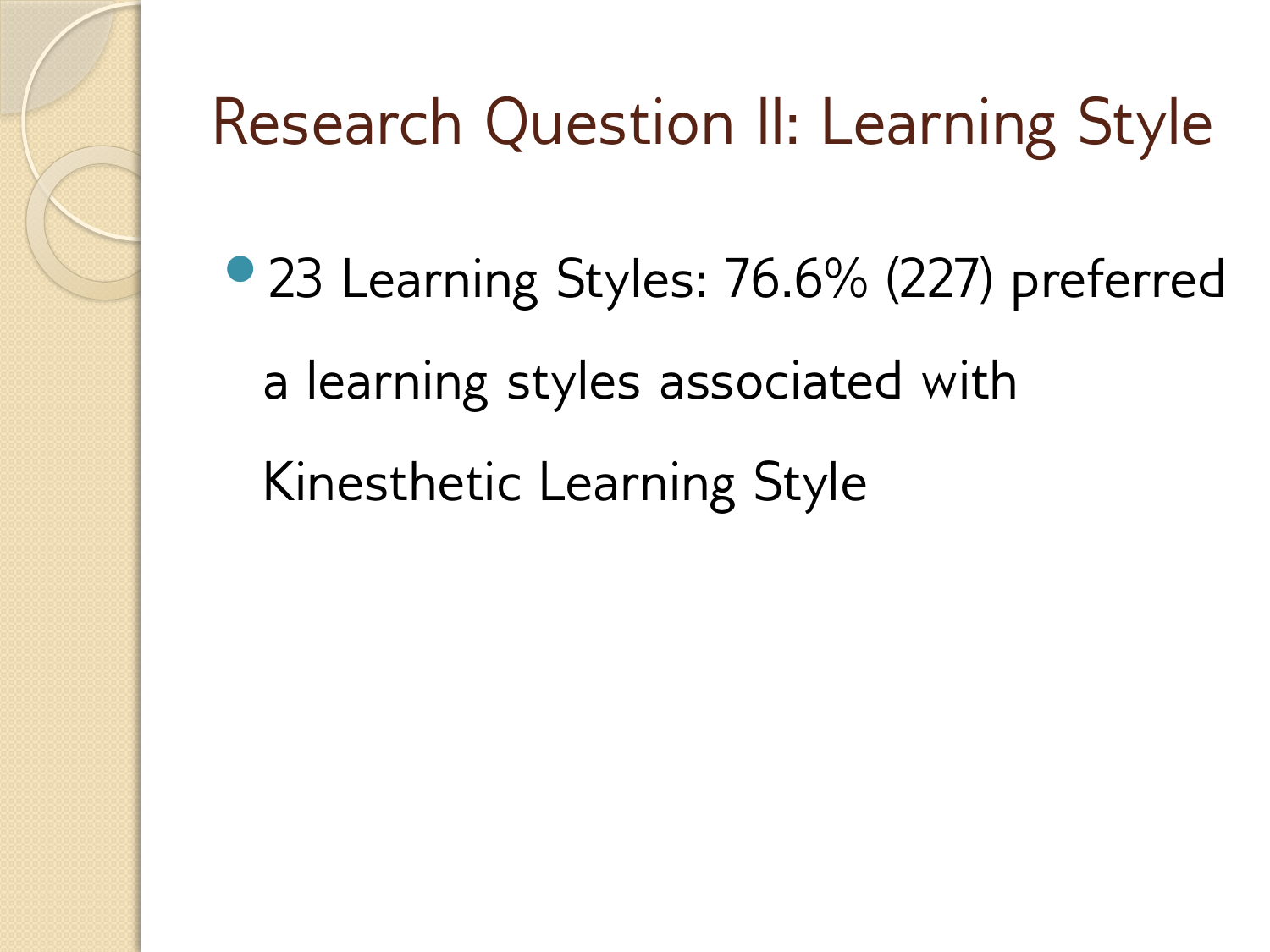

# Research Question II: Learning Style
23 Learning Styles: 76.6% (227) preferred a learning styles associated with Kinesthetic Learning Style